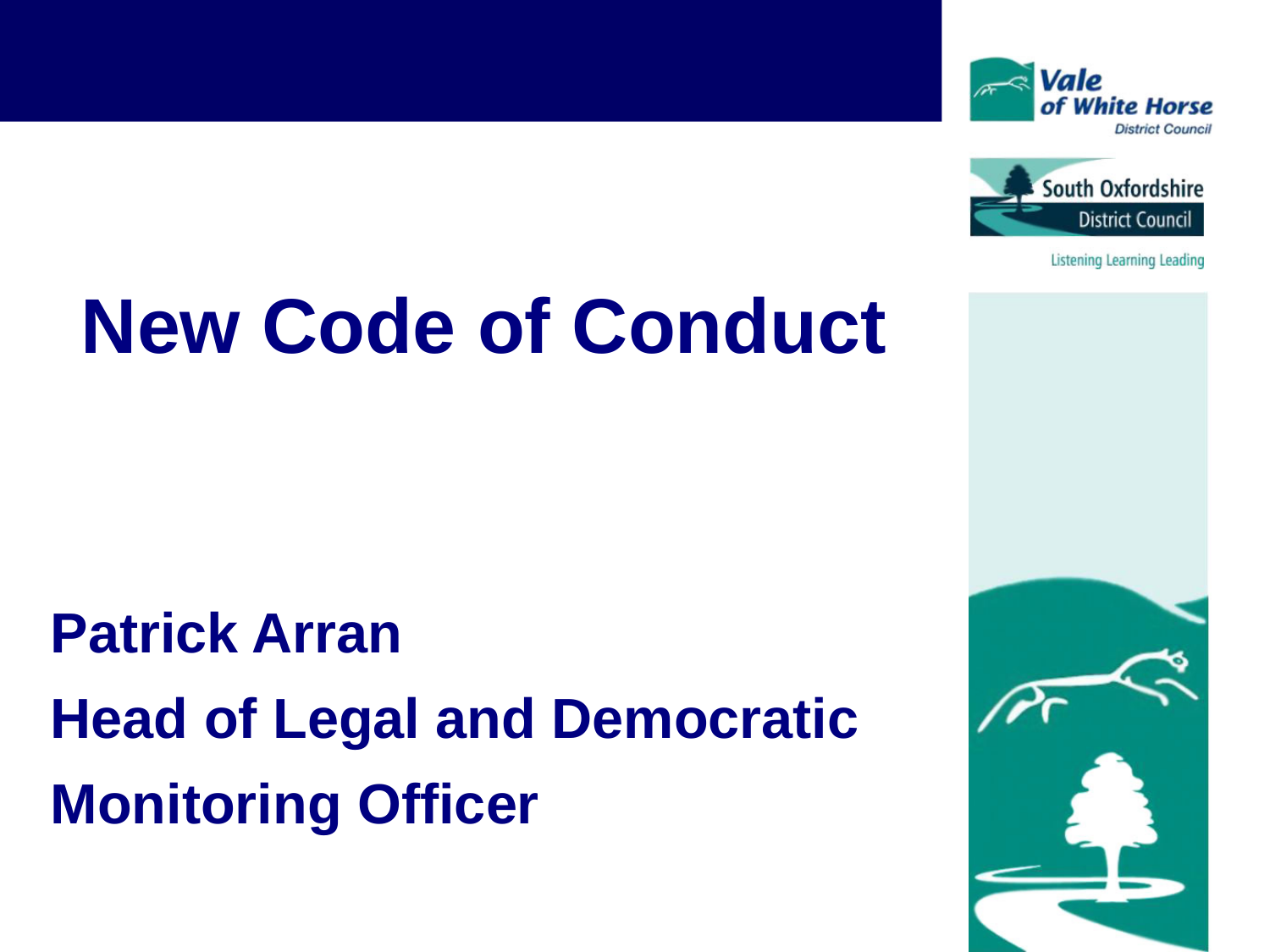

# New Code of Conduct

Patrick Arran
Head of Legal and Democratic
Monitoring Officer